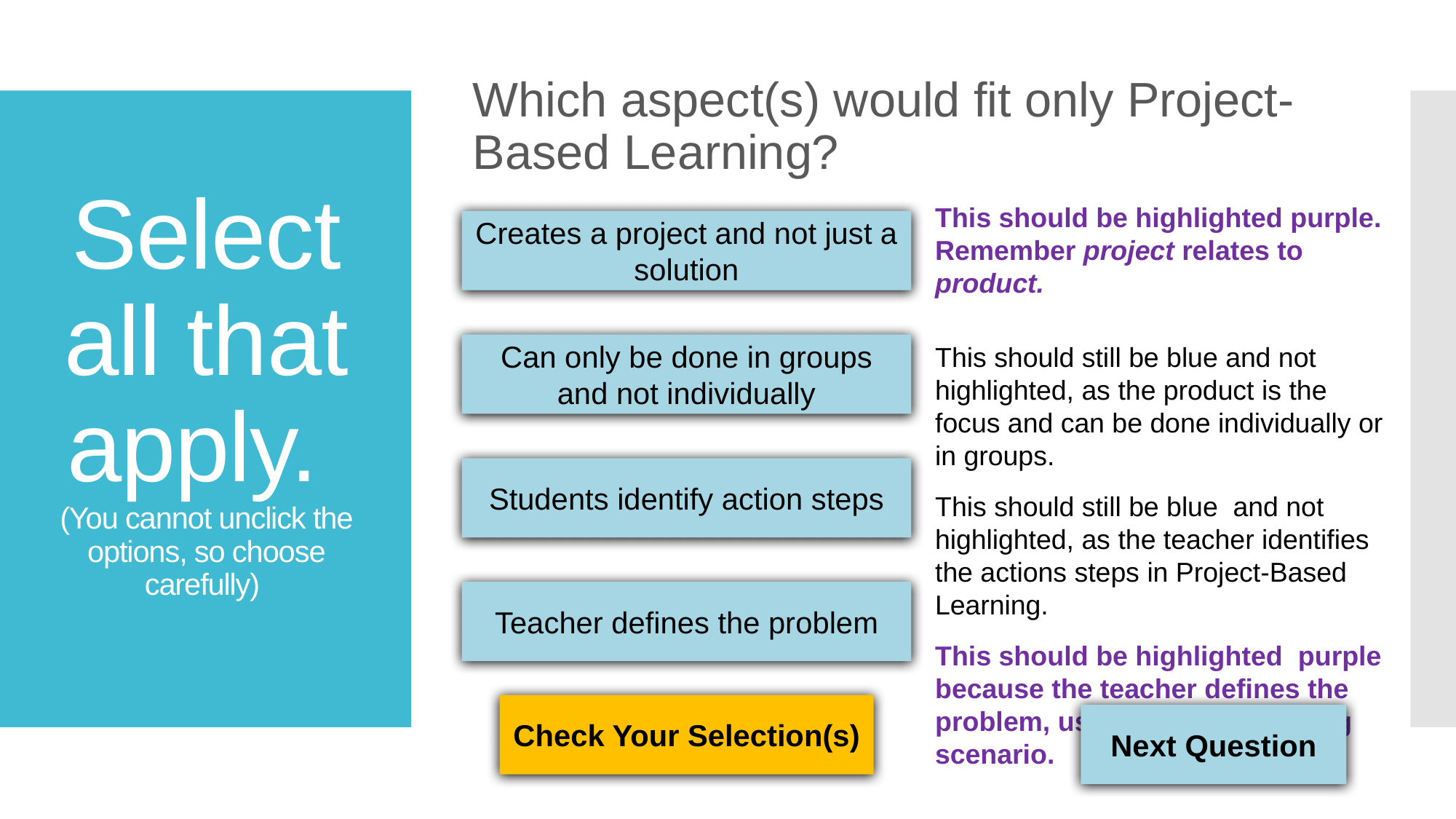

Which aspect(s) would fit only Project-Based Learning?
# Select all that apply. (You cannot unclick the options, so choose carefully)

This should be highlighted purple. Remember project relates to product.

This should still be blue and not highlighted, as the product is the focus and can be done individually or in groups.

This should still be blue  and not highlighted, as the teacher identifies the actions steps in Project-Based Learning.

This should be highlighted  purple because the teacher defines the problem, usually in an engaging scenario.
Creates a project and not just a solution
Can only be done in groups and not individually
Students identify action steps
Teacher defines the problem
Check Your Selection(s)
Next Question